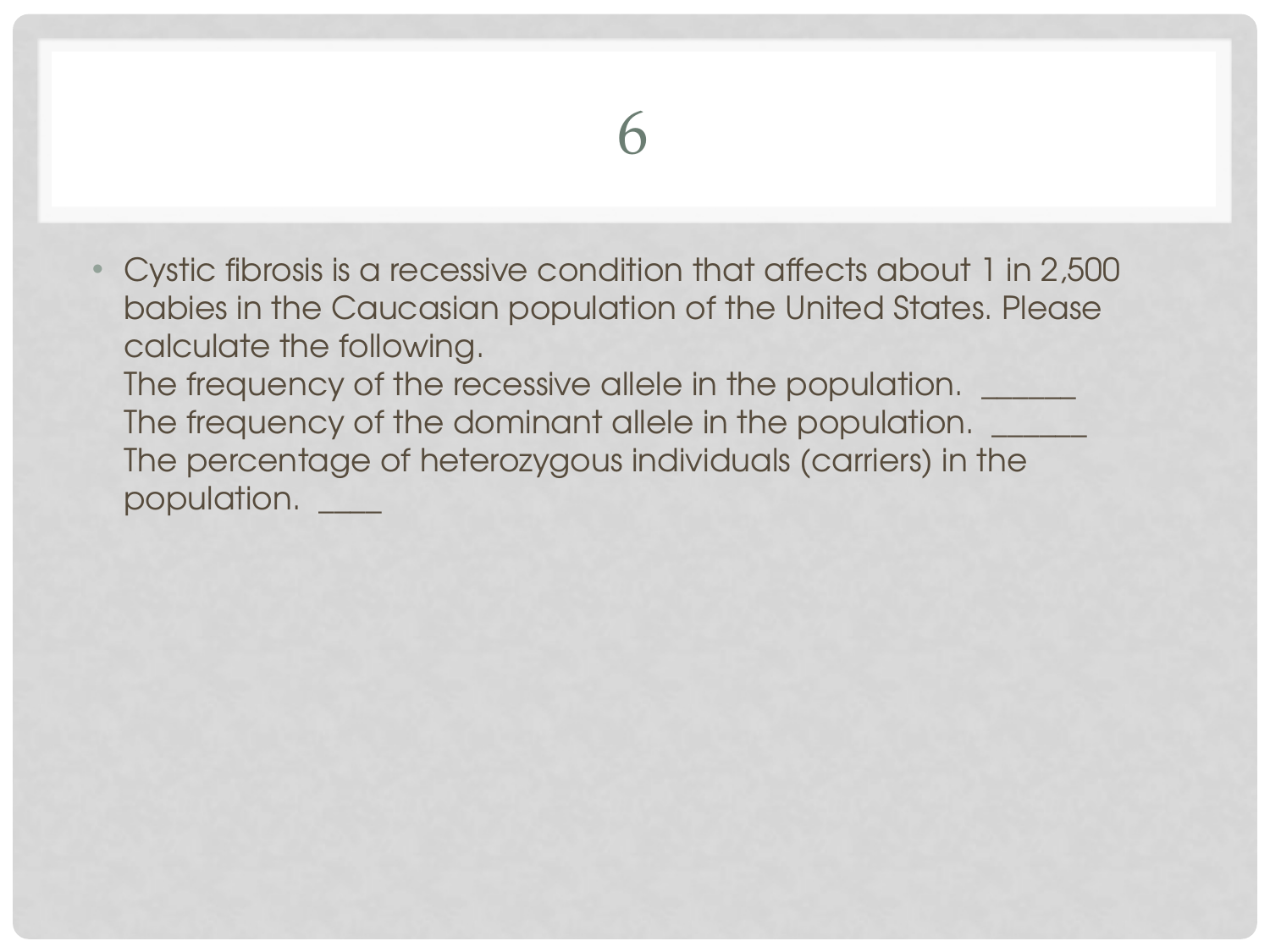

# 6
Cystic fibrosis is a recessive condition that affects about 1 in 2,500 babies in the Caucasian population of the United States. Please calculate the following. 
The frequency of the recessive allele in the population.  ______
The frequency of the dominant allele in the population.  ______
The percentage of heterozygous individuals (carriers) in the population.  ____